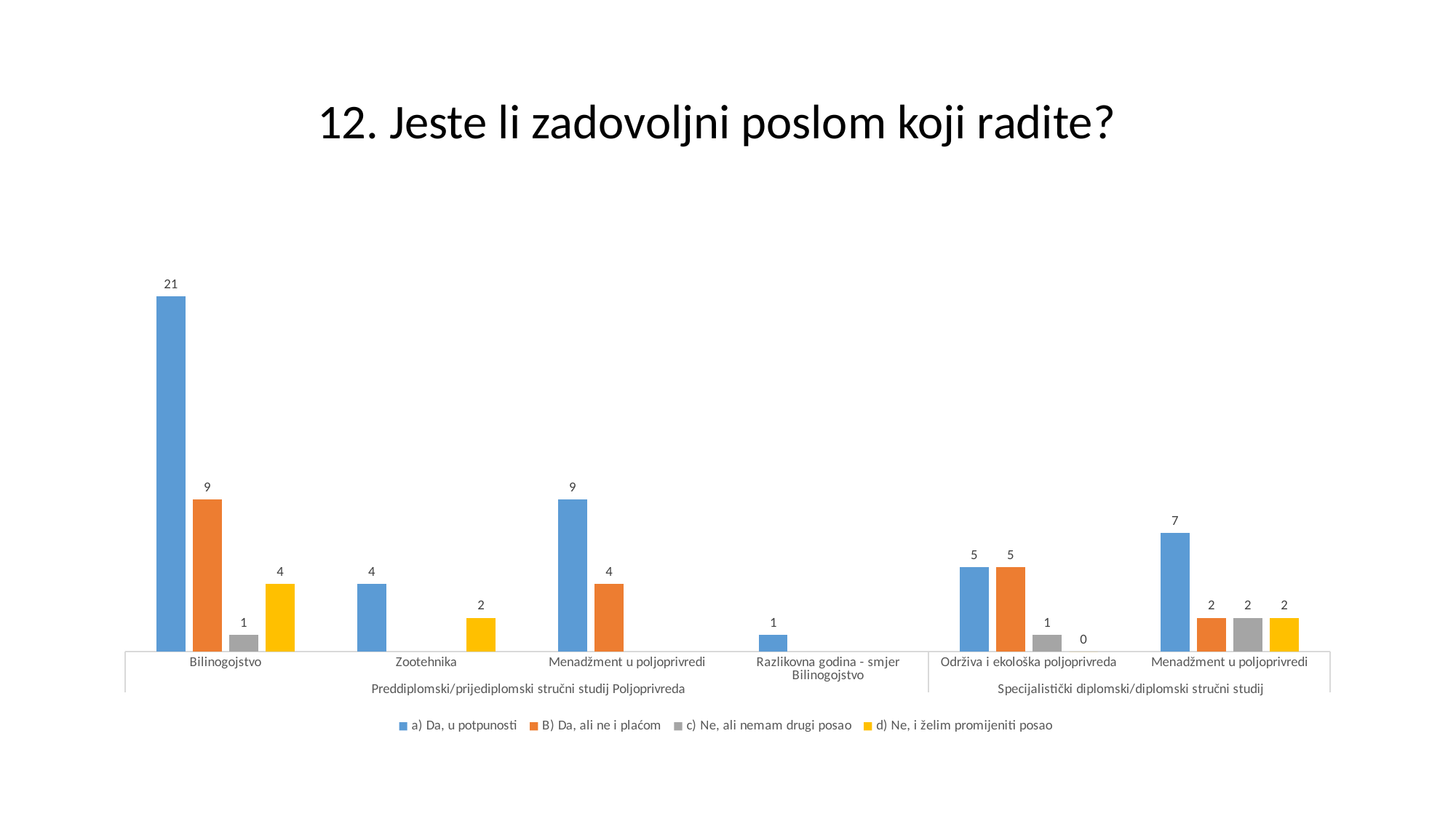

# 12. Jeste li zadovoljni poslom koji radite?

### Chart

| Category | a) Da, u potpunosti  | B) Da, ali ne i plaćom  | c) Ne, ali nemam drugi posao  | d) Ne, i želim promijeniti posao  |
|---|---|---|---|---|
| Bilinogojstvo | 21.0 | 9.0 | 1.0 | 4.0 |
| Zootehnika | 4.0 | None | None | 2.0 |
| Menadžment u poljoprivredi | 9.0 | 4.0 | None | None |
| Razlikovna godina - smjer Bilinogojstvo | 1.0 | None | None | None |
| Održiva i ekološka poljoprivreda | 5.0 | 5.0 | 1.0 | 0.0 |
| Menadžment u poljoprivredi | 7.0 | 2.0 | 2.0 | 2.0 |